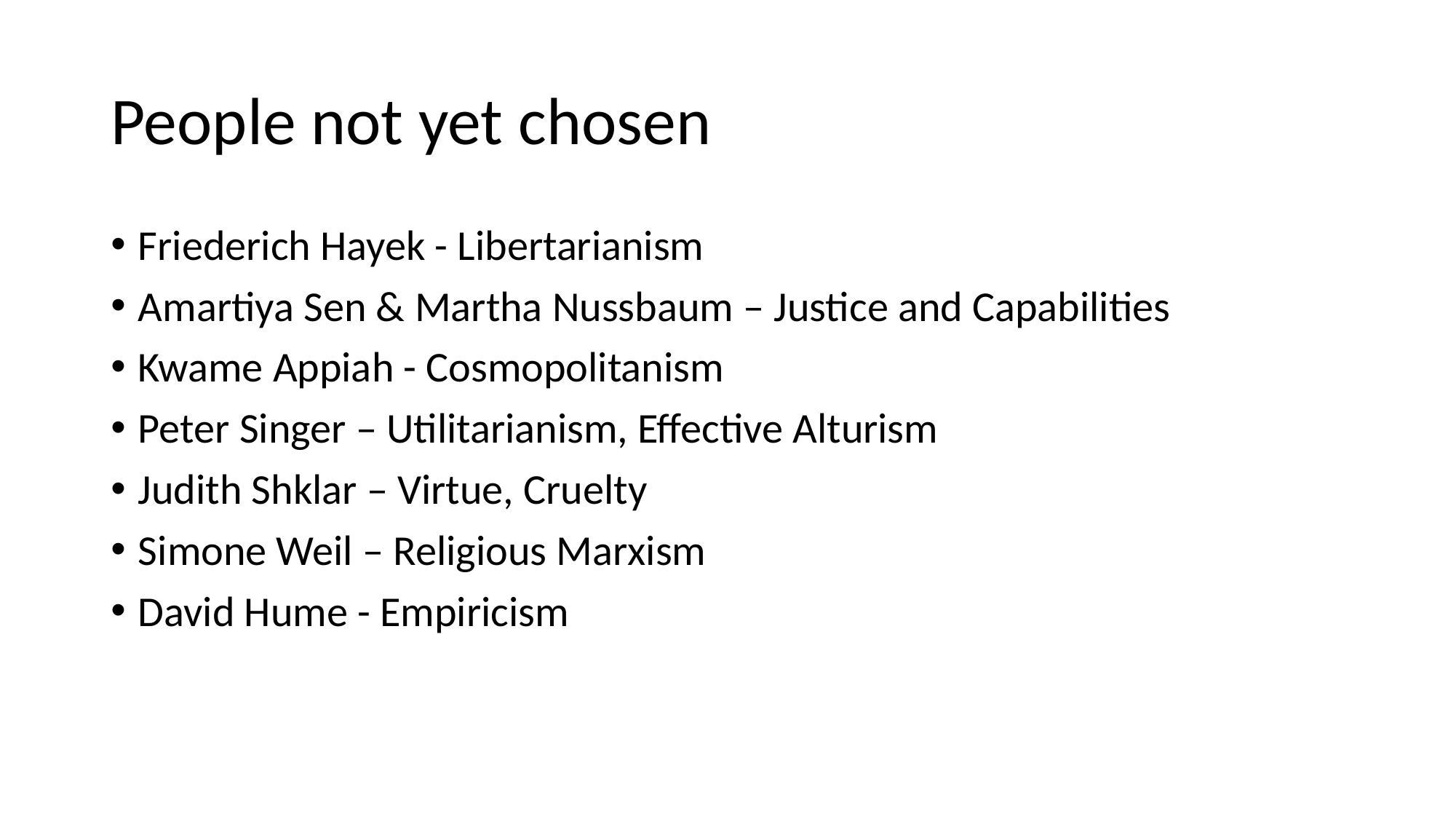

# People not yet chosen
Friederich Hayek - Libertarianism
Amartiya Sen & Martha Nussbaum – Justice and Capabilities
Kwame Appiah - Cosmopolitanism
Peter Singer – Utilitarianism, Effective Alturism
Judith Shklar – Virtue, Cruelty
Simone Weil – Religious Marxism
David Hume - Empiricism